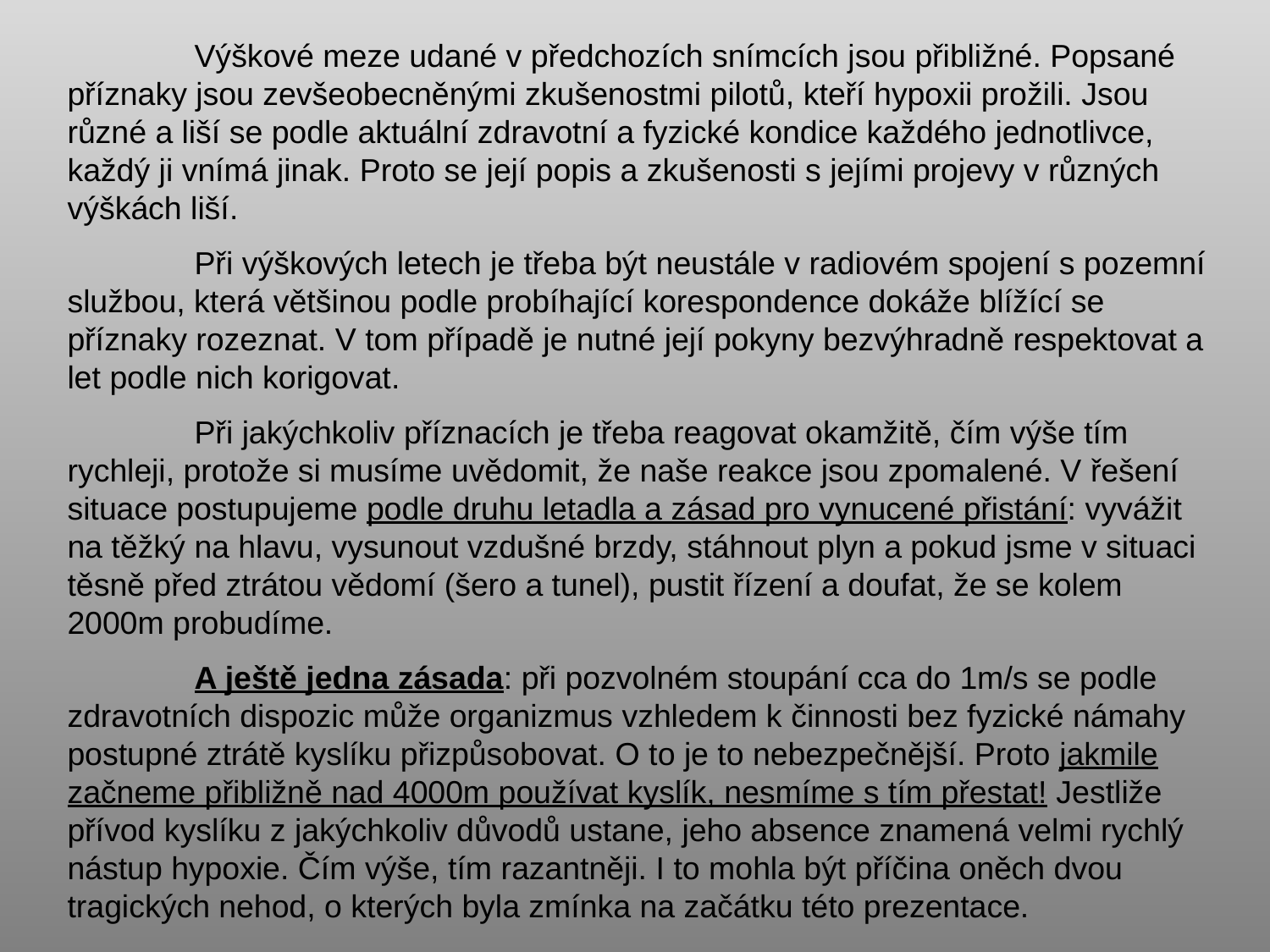

Výškové meze udané v předchozích snímcích jsou přibližné. Popsané příznaky jsou zevšeobecněnými zkušenostmi pilotů, kteří hypoxii prožili. Jsou různé a liší se podle aktuální zdravotní a fyzické kondice každého jednotlivce, každý ji vnímá jinak. Proto se její popis a zkušenosti s jejími projevy v různých výškách liší.

	Při výškových letech je třeba být neustále v radiovém spojení s pozemní službou, která většinou podle probíhající korespondence dokáže blížící se příznaky rozeznat. V tom případě je nutné její pokyny bezvýhradně respektovat a let podle nich korigovat.

	Při jakýchkoliv příznacích je třeba reagovat okamžitě, čím výše tím rychleji, protože si musíme uvědomit, že naše reakce jsou zpomalené. V řešení situace postupujeme podle druhu letadla a zásad pro vynucené přistání: vyvážit na těžký na hlavu, vysunout vzdušné brzdy, stáhnout plyn a pokud jsme v situaci  těsně před ztrátou vědomí (šero a tunel), pustit řízení a doufat, že se kolem 2000m probudíme.

	A ještě jedna zásada: při pozvolném stoupání cca do 1m/s se podle zdravotních dispozic může organizmus vzhledem k činnosti bez fyzické námahy postupné ztrátě kyslíku přizpůsobovat. O to je to nebezpečnější. Proto jakmile začneme přibližně nad 4000m používat kyslík, nesmíme s tím přestat! Jestliže přívod kyslíku z jakýchkoliv důvodů ustane, jeho absence znamená velmi rychlý nástup hypoxie. Čím výše, tím razantněji. I to mohla být příčina oněch dvou tragických nehod, o kterých byla zmínka na začátku této prezentace.